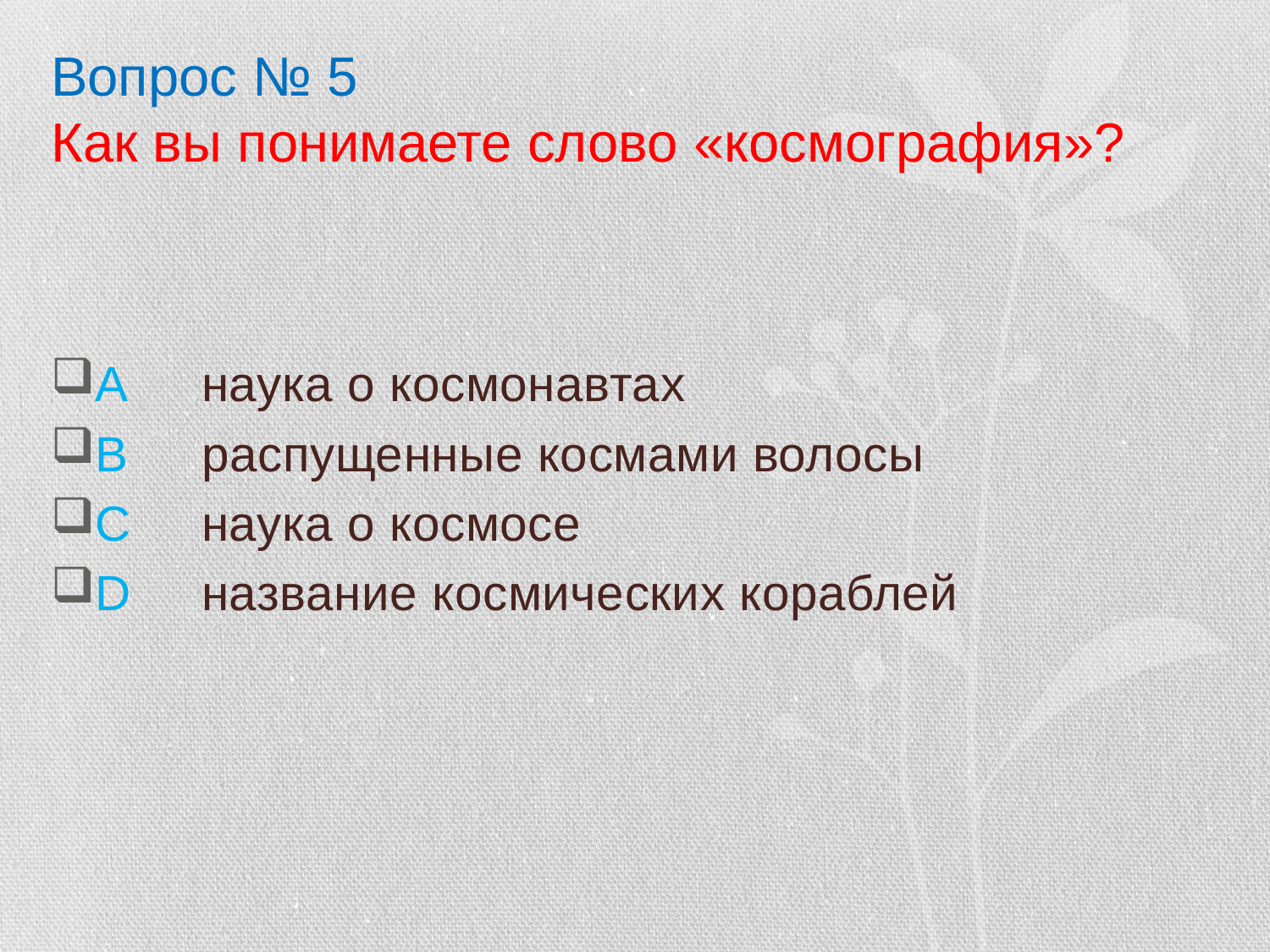

# Вопрос № 5 Как вы понимаете слово «космография»?
A	наука о космонавтах
B	распущенные космами волосы
C	наука о космосе
D	название космических кораблей